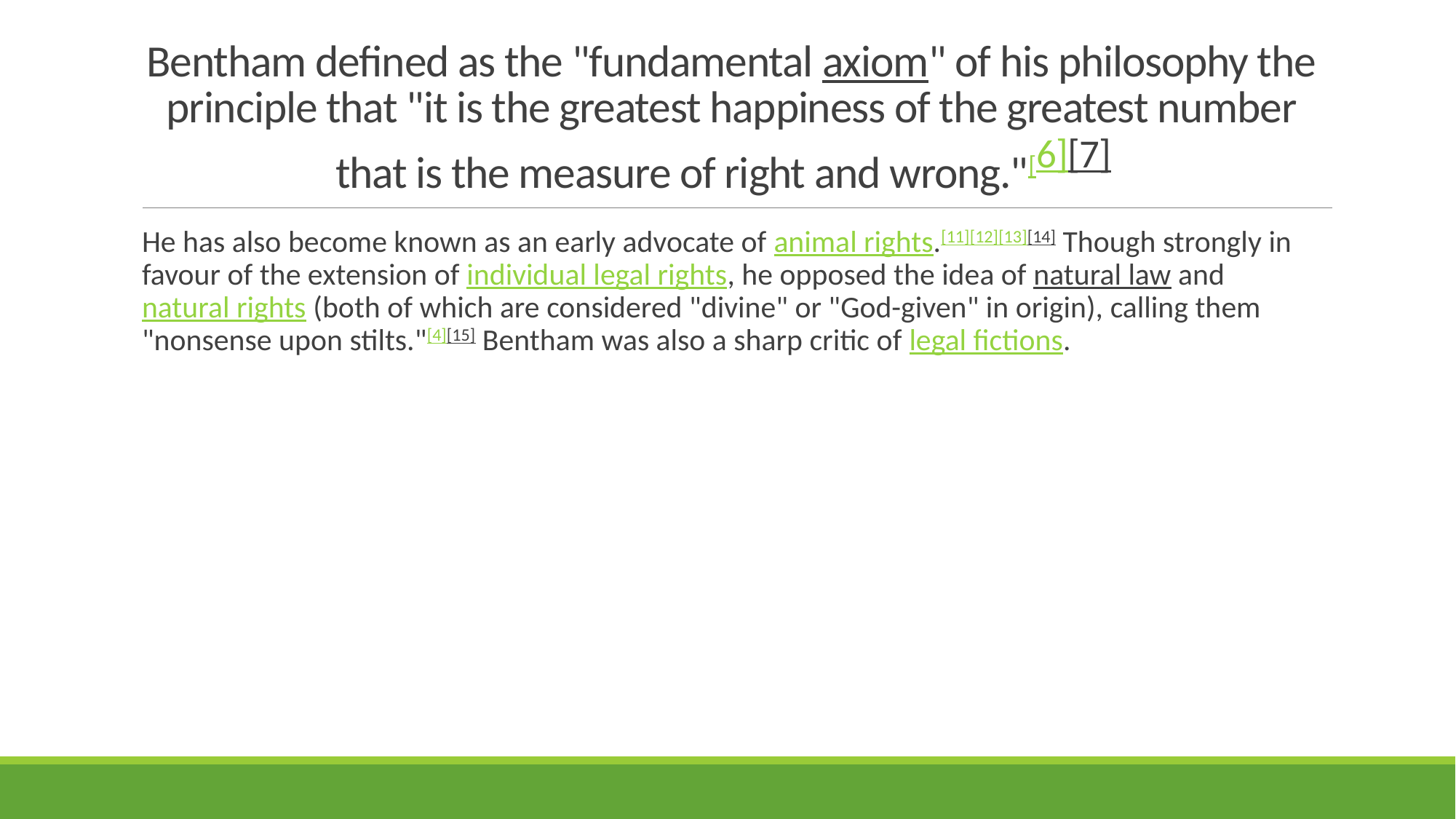

# Bentham defined as the "fundamental axiom" of his philosophy the principle that "it is the greatest happiness of the greatest number that is the measure of right and wrong."[6][7]
He has also become known as an early advocate of animal rights.[11][12][13][14] Though strongly in favour of the extension of individual legal rights, he opposed the idea of natural law and natural rights (both of which are considered "divine" or "God-given" in origin), calling them "nonsense upon stilts."[4][15] Bentham was also a sharp critic of legal fictions.